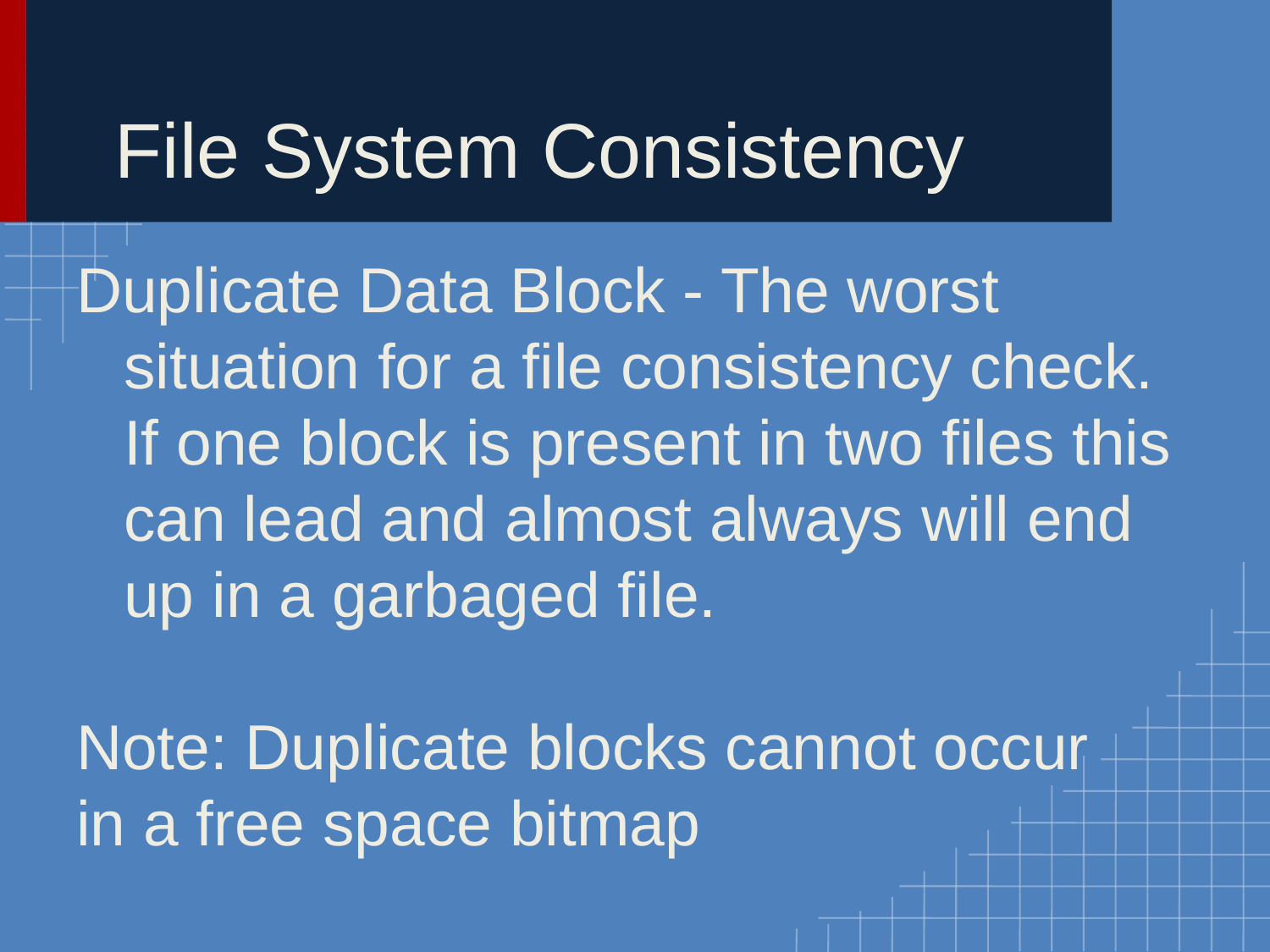

# File System Consistency
Duplicate Data Block - The worst situation for a file consistency check. If one block is present in two files this can lead and almost always will end up in a garbaged file.

Note: Duplicate blocks cannot occur
in a free space bitmap